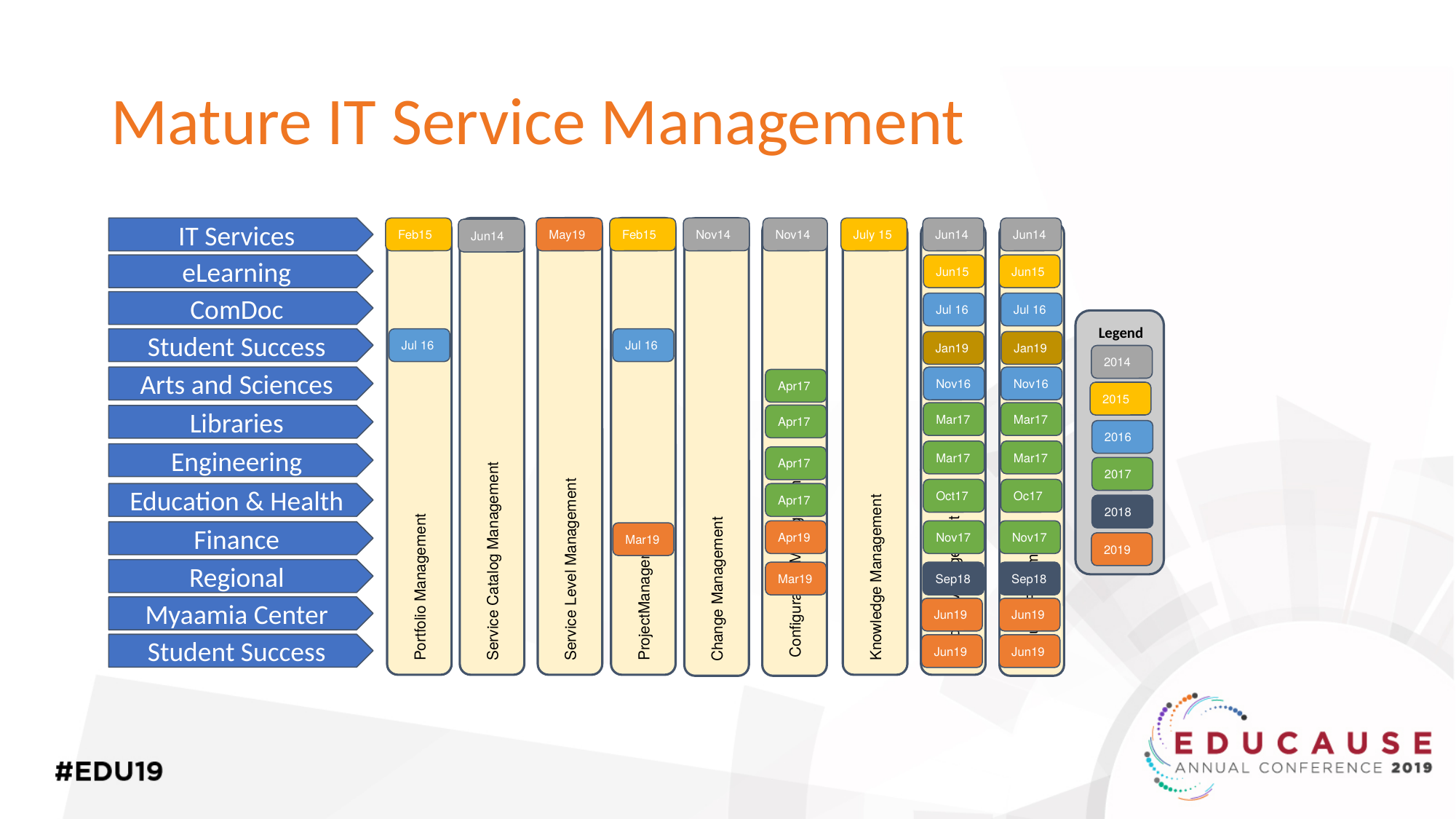

# Mature IT Service Management
IT Services
Feb15
May19
Feb15
Nov14
Nov14
July 15
Jun14
Jun14
Jun14
eLearning
Jun15
Jun15
ComDoc
Jul 16
Jul 16
Legend
Student Success
Jul 16
Jul 16
Jan19
Jan19
2014
Arts and Sciences
Nov16
Nov16
Apr17
2015

Mar17
Mar17
Apr17
Libraries
Service Catalog Management
ProjectManagement
Service Level Management
Change Management
Portfolio Management
 Configuration Management
Knowledge Management
Incident Management
Request Fulfillment
2016
Mar17
Mar17
Engineering
Apr17
2017
Oct17
Oc17
Education & Health
Apr17
2018
Nov17
Nov17
Apr19
Finance
Mar19
2019
Regional
Mar19
Sep18
Sep18
Myaamia Center
Jun19
Jun19
Student Success
Jun19
Jun19